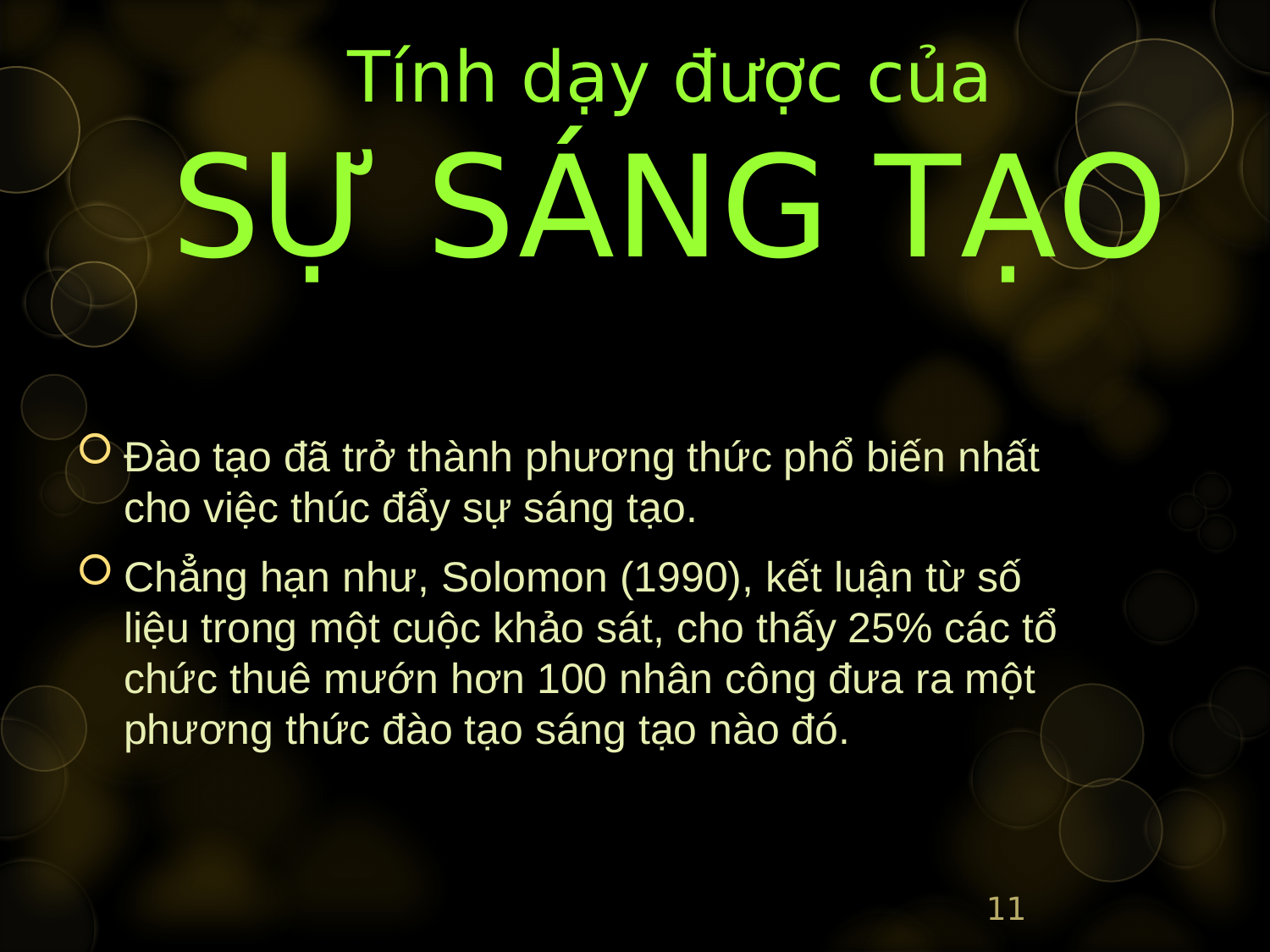

# Tính dạy được của SỰ SÁNG TẠO
Đào tạo đã trở thành phương thức phổ biến nhất cho việc thúc đẩy sự sáng tạo.
Chẳng hạn như, Solomon (1990), kết luận từ số liệu trong một cuộc khảo sát, cho thấy 25% các tổ chức thuê mướn hơn 100 nhân công đưa ra một phương thức đào tạo sáng tạo nào đó.
11